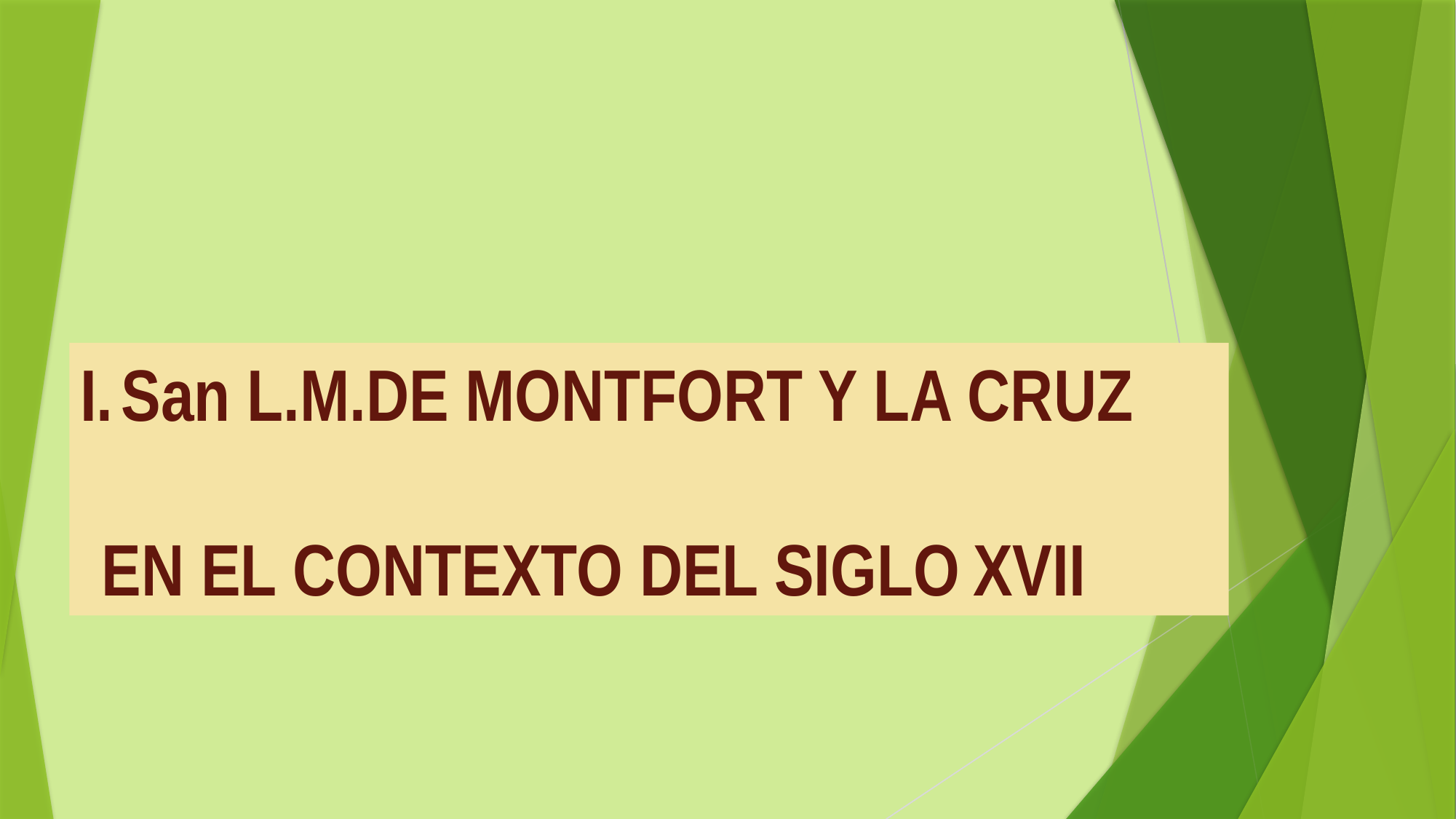

San L.M.DE MONTFORT Y LA CRUZ

EN EL CONTEXTO DEL SIGLO XVII